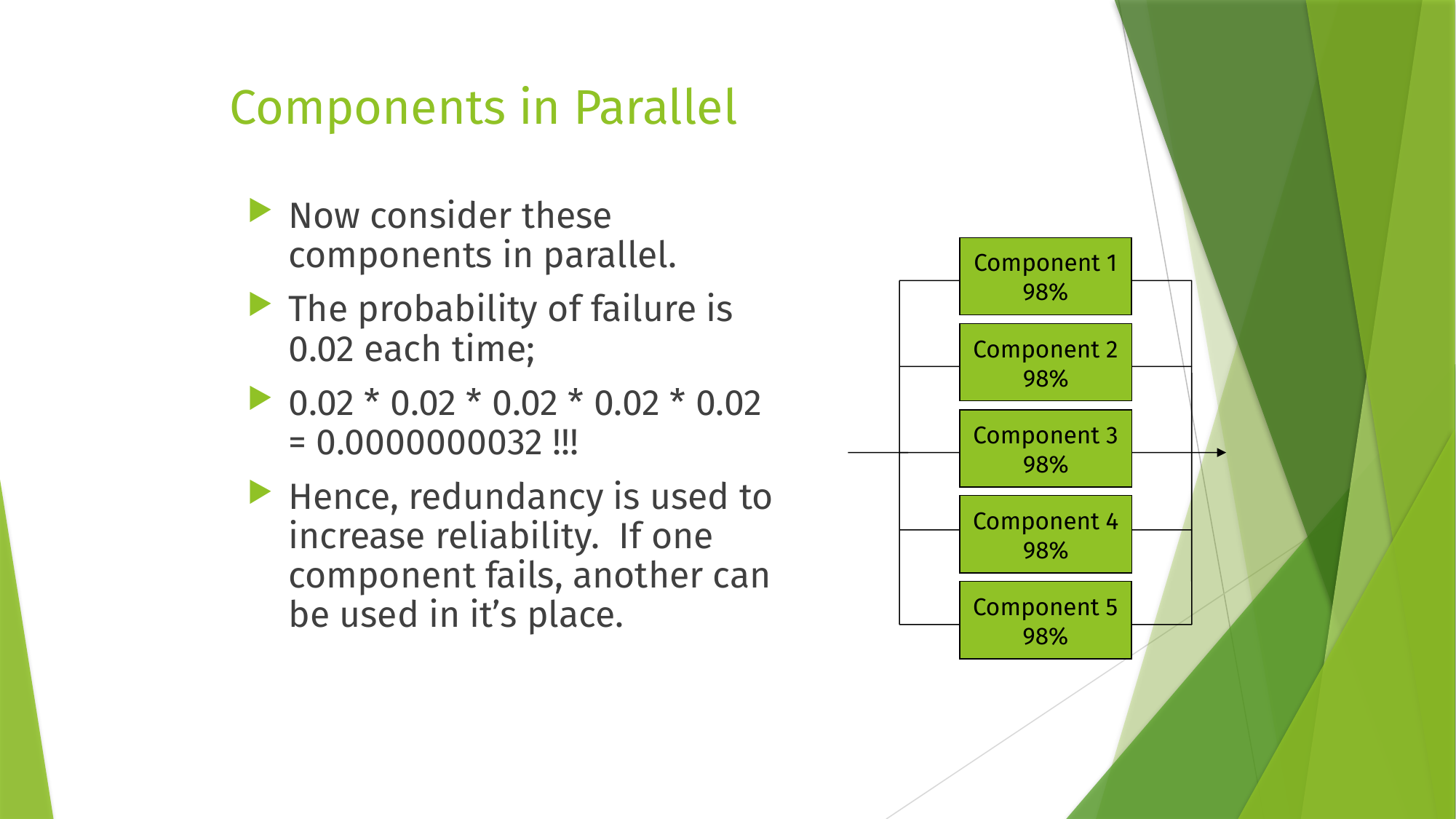

Components in Parallel
Now consider these components in parallel.
The probability of failure is 0.02 each time;
0.02 * 0.02 * 0.02 * 0.02 * 0.02 = 0.0000000032 !!!
Hence, redundancy is used to increase reliability.  If one component fails, another can be used in it’s place.
Component 1
98%

Component 2
98%

Component 3
98%

Component 4
98%

Component 5
98%